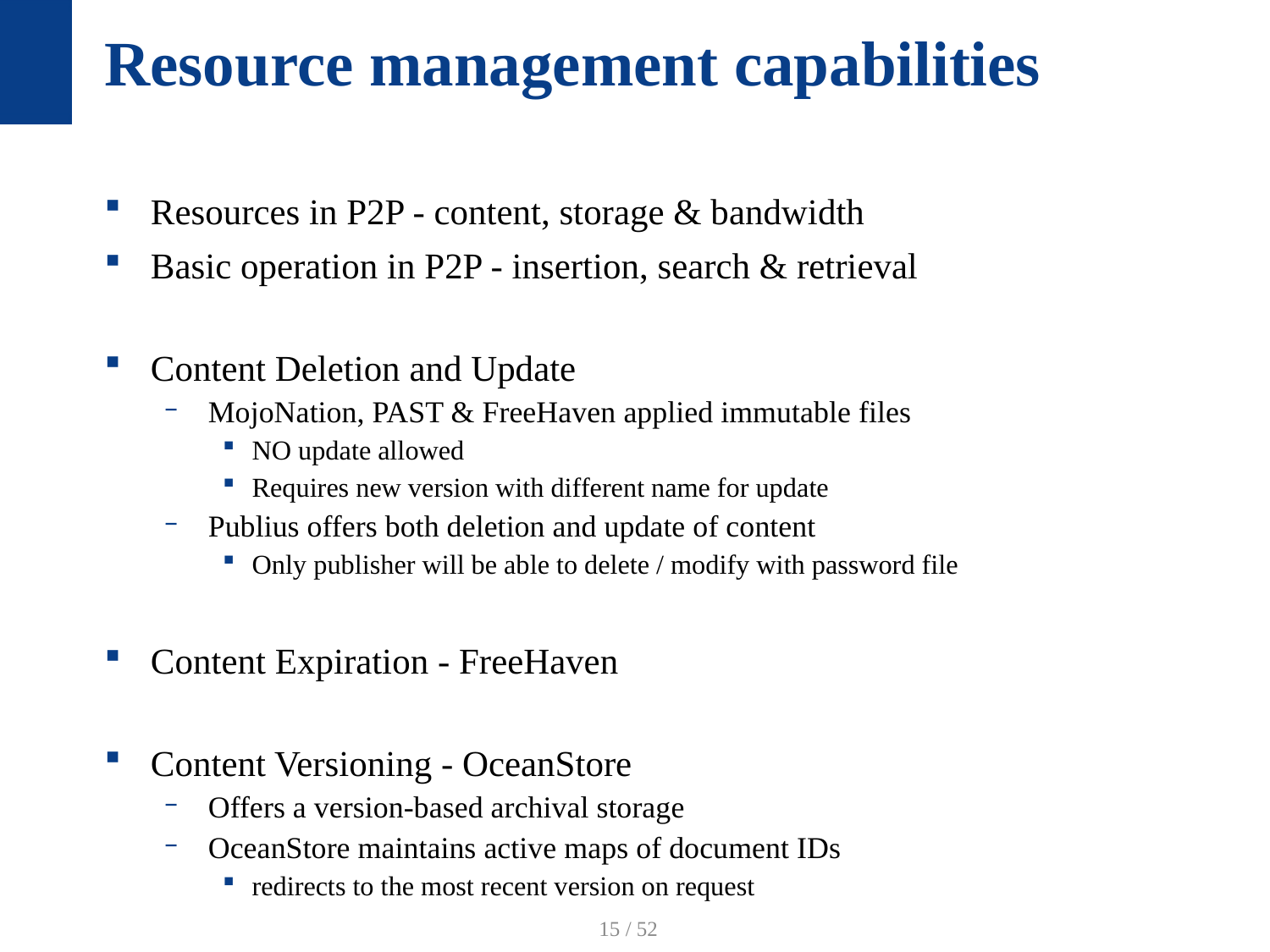

# Resource management capabilities
Resources in P2P - content, storage & bandwidth
Basic operation in P2P - insertion, search & retrieval

Content Deletion and Update
MojoNation, PAST & FreeHaven applied immutable files
NO update allowed
Requires new version with different name for update
Publius offers both deletion and update of content
Only publisher will be able to delete / modify with password file

Content Expiration - FreeHaven

Content Versioning - OceanStore
Offers a version-based archival storage
OceanStore maintains active maps of document IDs
redirects to the most recent version on request
15 / 52